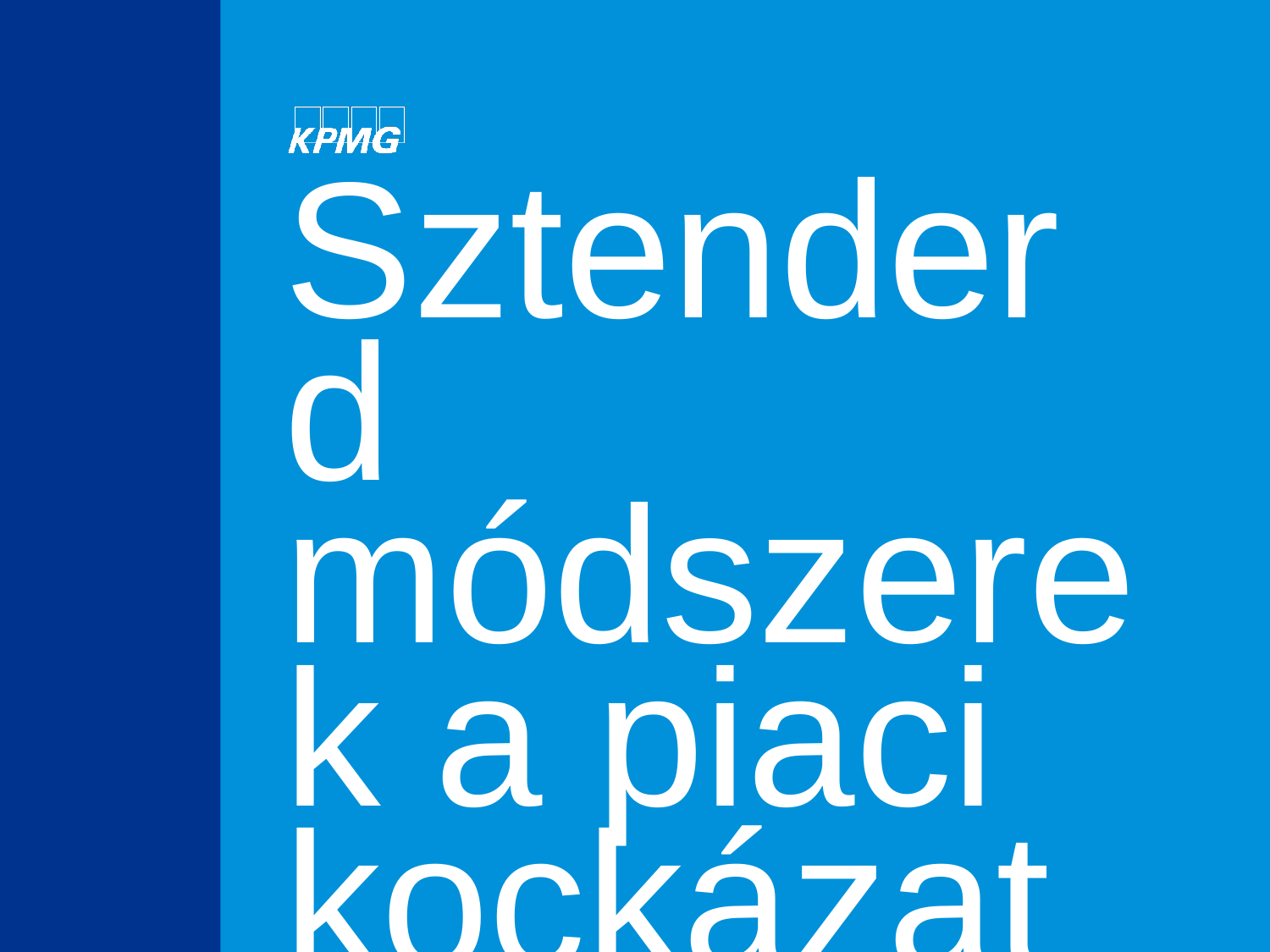

# Sztenderd módszerek a piaci kockázatok mérésére